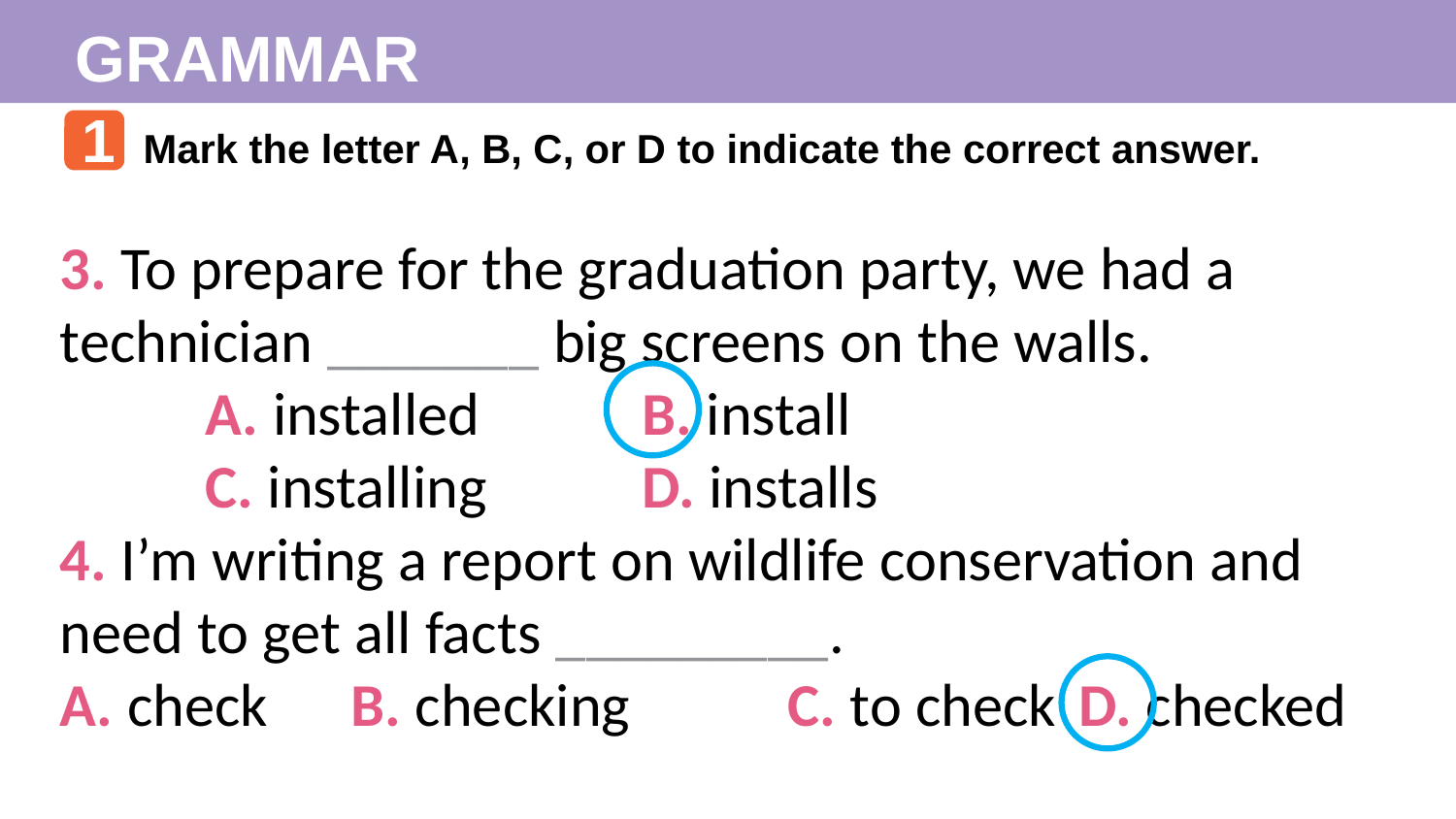

GRAMMAR
1

Mark the letter A, B, C, or D to indicate the correct answer.
3. To prepare for the graduation party, we had a technician _______ big screens on the walls.
	A. installed 		B. install
	C. installing 	D. installs
4. I’m writing a report on wildlife conservation and need to get all facts _________.
A. check 	B. checking		C. to check 	D. checked